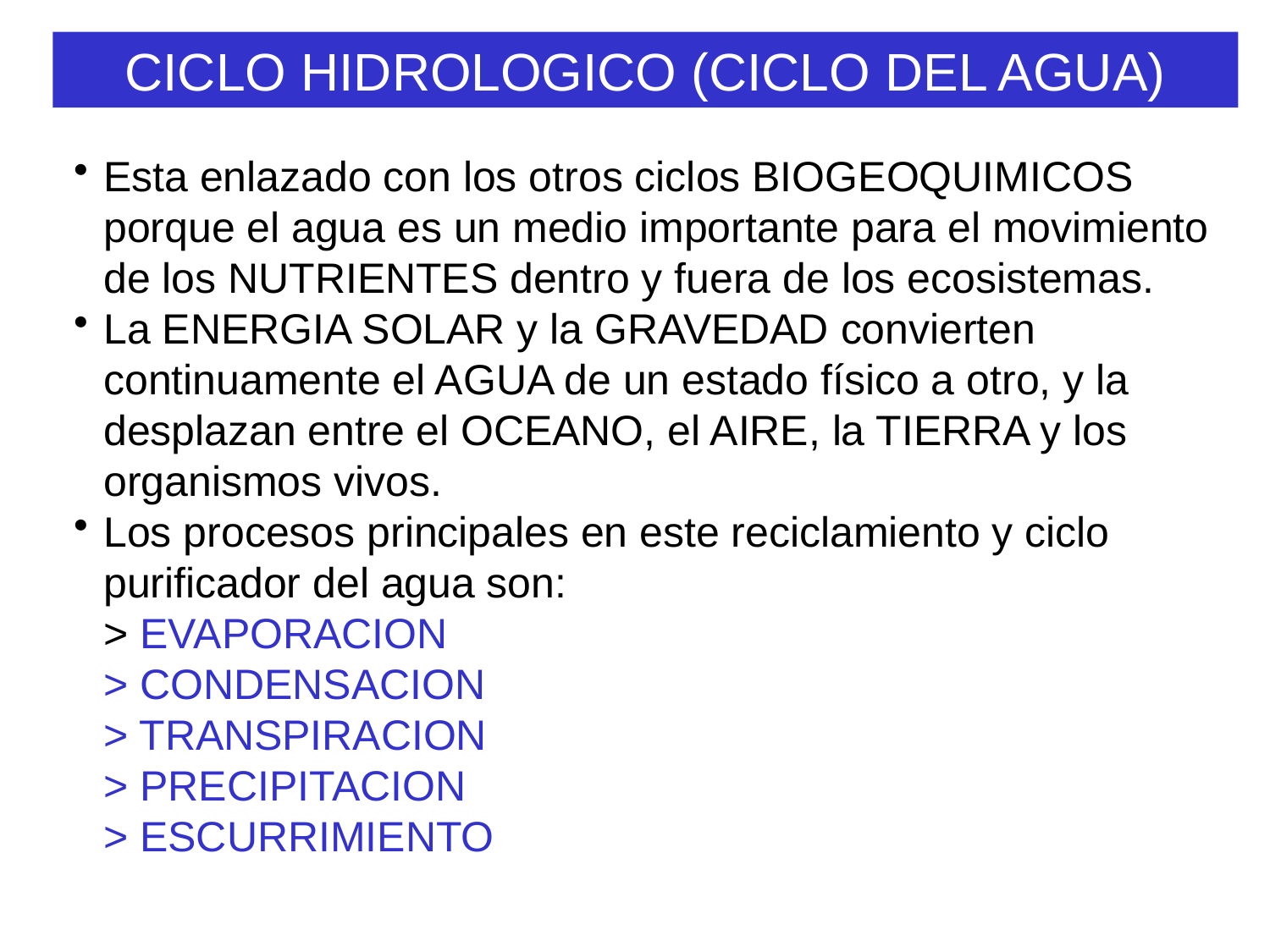

CICLO HIDROLOGICO (CICLO DEL AGUA)
Esta enlazado con los otros ciclos BIOGEOQUIMICOS porque el agua es un medio importante para el movimiento de los NUTRIENTES dentro y fuera de los ecosistemas.
La ENERGIA SOLAR y la GRAVEDAD convierten continuamente el AGUA de un estado físico a otro, y la desplazan entre el OCEANO, el AIRE, la TIERRA y los organismos vivos.
Los procesos principales en este reciclamiento y ciclo purificador del agua son:
> EVAPORACION
> CONDENSACION
> TRANSPIRACION
> PRECIPITACION
> ESCURRIMIENTO